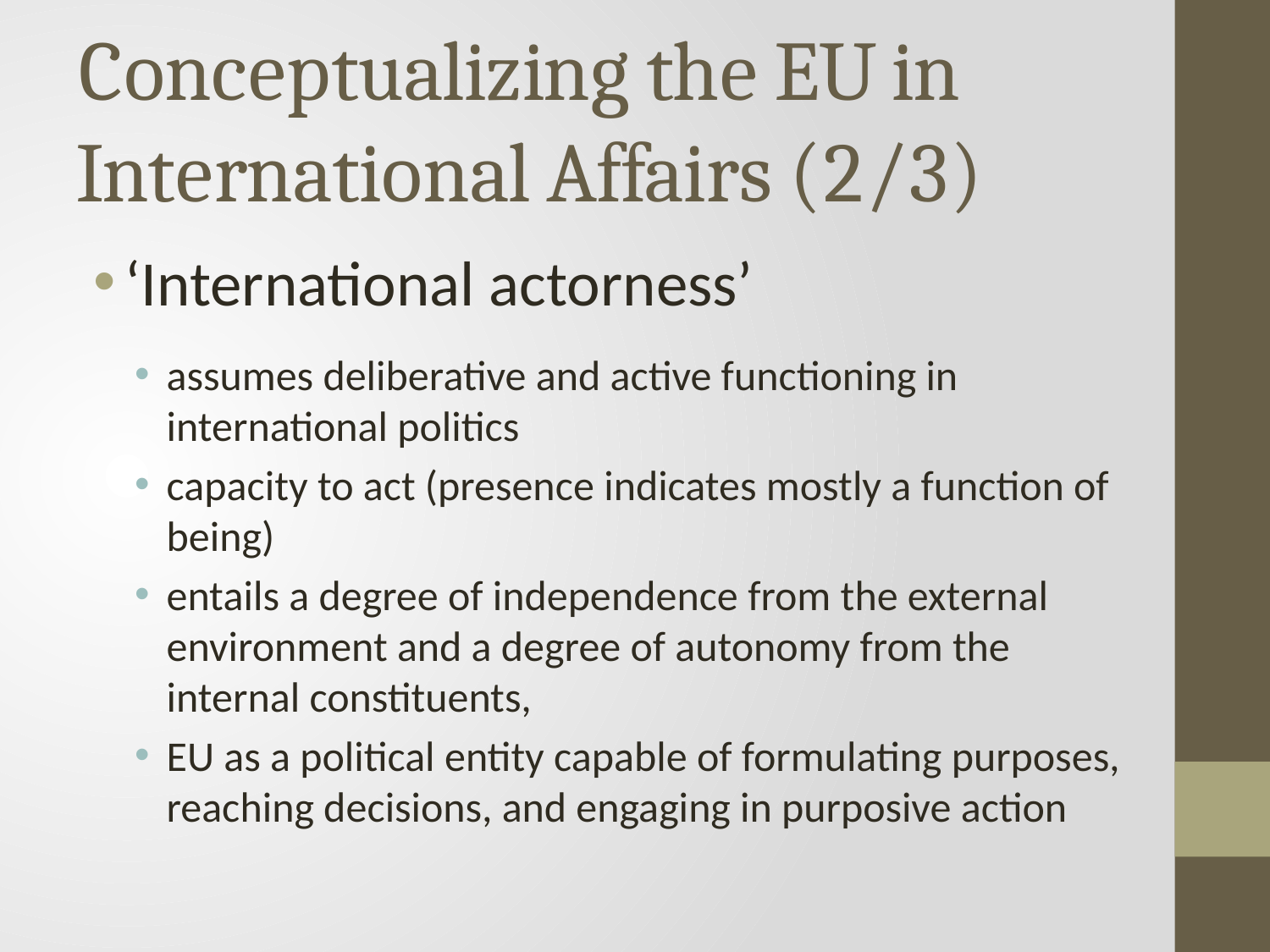

# Conceptualizing the EU in International Affairs (2/3)
‘International actorness’
assumes deliberative and active functioning in international politics
capacity to act (presence indicates mostly a function of being)
entails a degree of independence from the external environment and a degree of autonomy from the internal constituents,
EU as a political entity capable of formulating purposes, reaching decisions, and engaging in purposive action